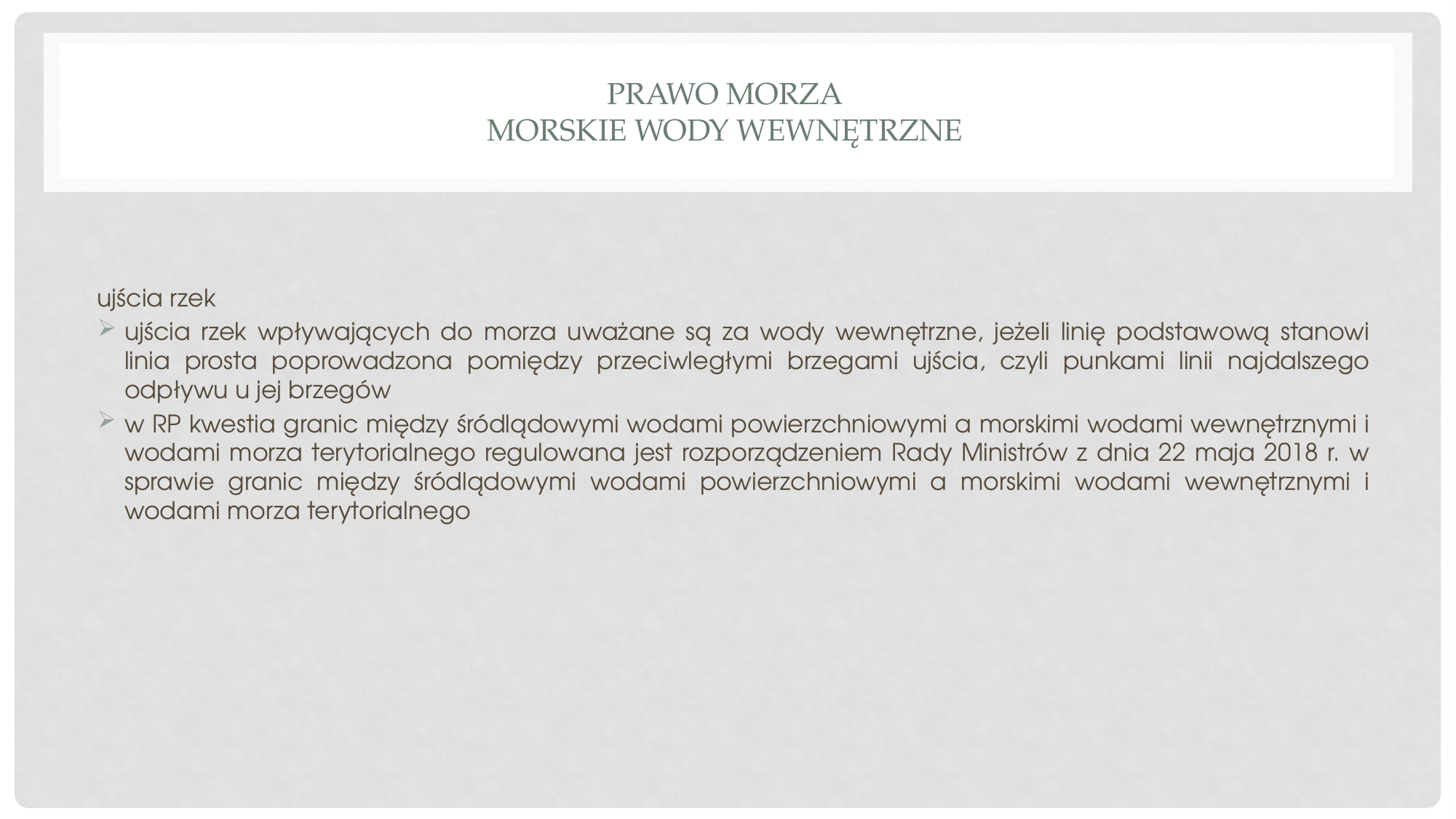

# Prawo morza morskie wody wewnętrzne

ujścia rzek
ujścia rzek wpływających do morza uważane są za wody wewnętrzne, jeżeli linię podstawową stanowi linia prosta poprowadzona pomiędzy przeciwległymi brzegami ujścia, czyli punkami linii najdalszego odpływu u jej brzegów
w RP kwestia granic między śródlądowymi wodami powierzchniowymi a morskimi wodami wewnętrznymi i wodami morza terytorialnego regulowana jest rozporządzeniem Rady Ministrów z dnia 22 maja 2018 r. w sprawie granic między śródlądowymi wodami powierzchniowymi a morskimi wodami wewnętrznymi i wodami morza terytorialnego